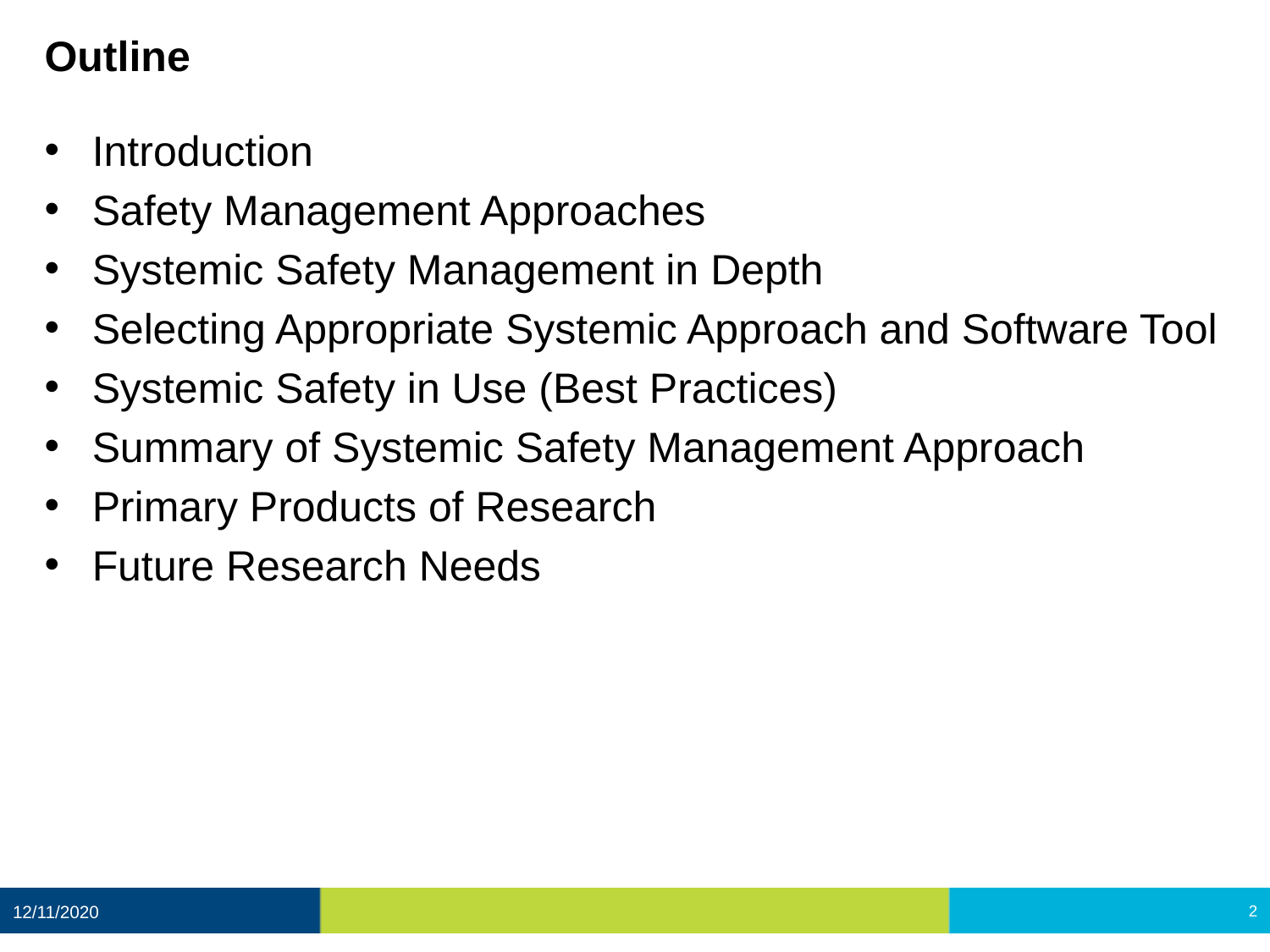

# Outline
Introduction
Safety Management Approaches
Systemic Safety Management in Depth
Selecting Appropriate Systemic Approach and Software Tool
Systemic Safety in Use (Best Practices)
Summary of Systemic Safety Management Approach
Primary Products of Research
Future Research Needs

12/11/2020